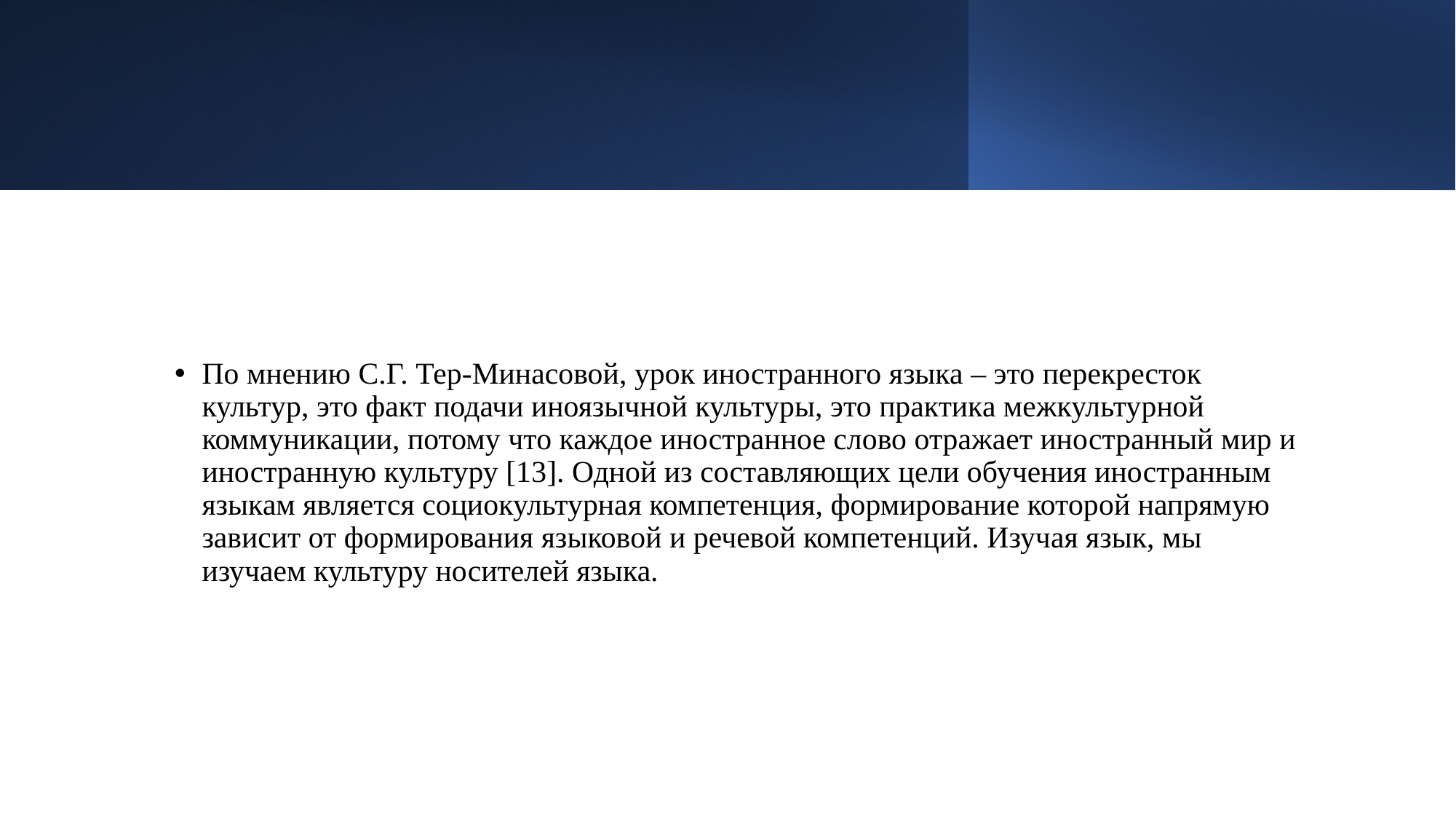

По мнению С.Г. Тер-Минасовой, урок иностранного языка – это перекресток культур, это факт подачи иноязычной культуры, это практика межкультурной коммуникации, потому что каждое иностранное слово отражает иностранный мир и иностранную культуру [13]. Одной из составляющих цели обучения иностранным языкам является социокультурная компетенция, формирование которой напрямую зависит от формирования языковой и речевой компетенций. Изучая язык, мы изучаем культуру носителей языка.